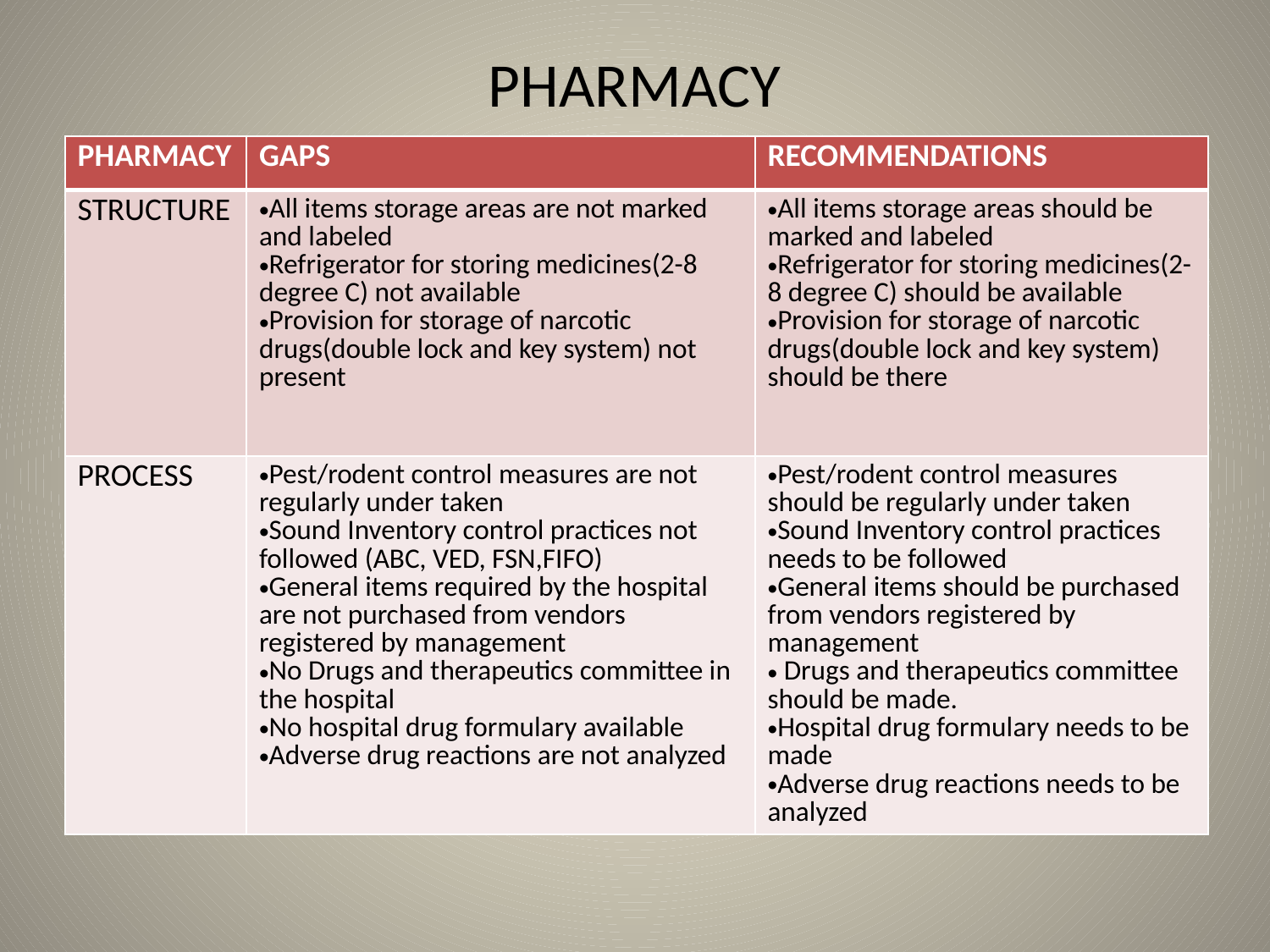

# PHARMACY
| PHARMACY | GAPS | RECOMMENDATIONS |
| --- | --- | --- |
| STRUCTURE | All items storage areas are not marked and labeled Refrigerator for storing medicines(2-8 degree C) not available Provision for storage of narcotic drugs(double lock and key system) not present | All items storage areas should be marked and labeled Refrigerator for storing medicines(2-8 degree C) should be available Provision for storage of narcotic drugs(double lock and key system) should be there |
| PROCESS | Pest/rodent control measures are not regularly under taken Sound Inventory control practices not followed (ABC, VED, FSN,FIFO) General items required by the hospital are not purchased from vendors registered by management No Drugs and therapeutics committee in the hospital No hospital drug formulary available Adverse drug reactions are not analyzed | Pest/rodent control measures should be regularly under taken Sound Inventory control practices needs to be followed General items should be purchased from vendors registered by management Drugs and therapeutics committee should be made. Hospital drug formulary needs to be made Adverse drug reactions needs to be analyzed |